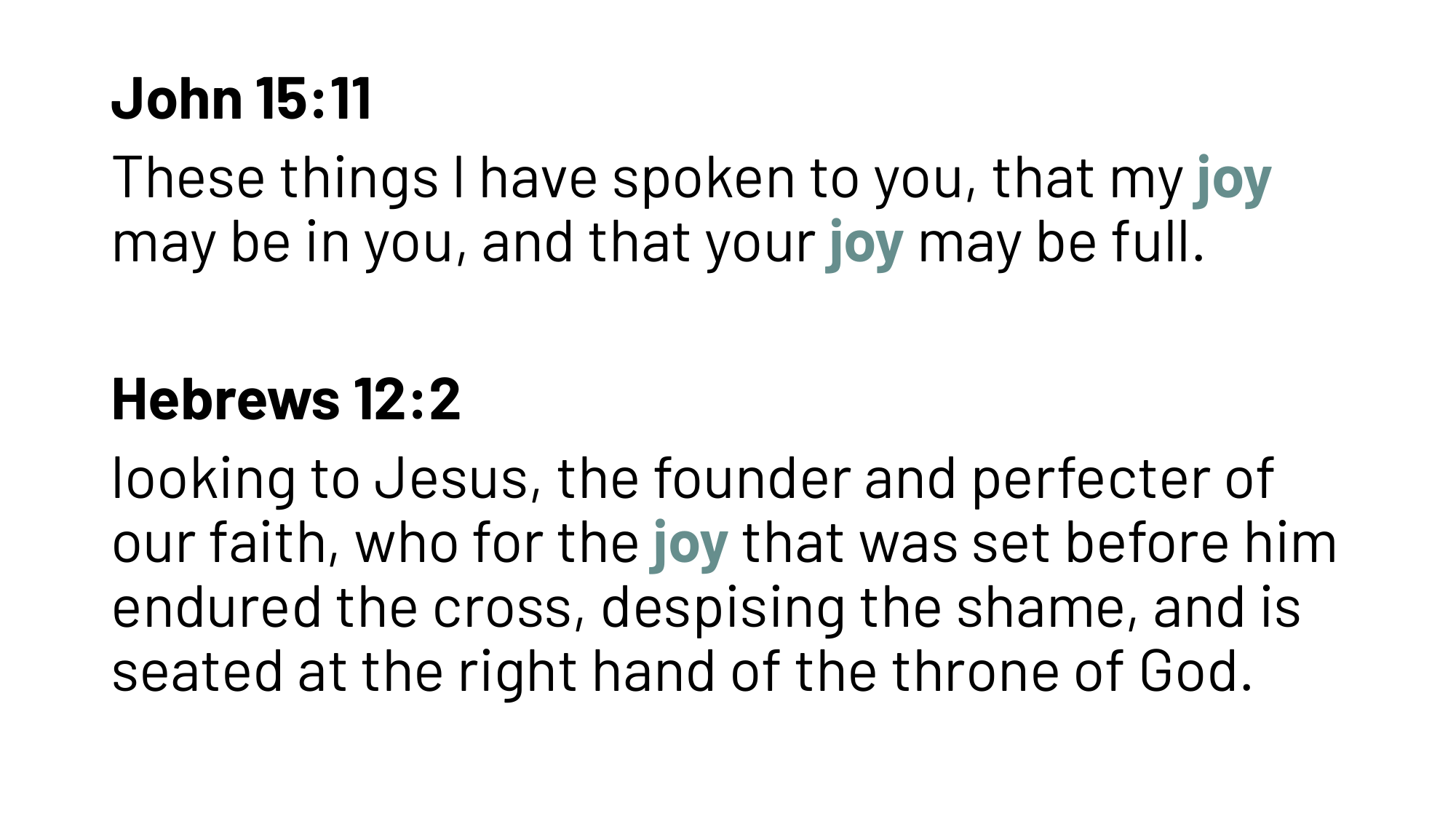

John 15:11
These things I have spoken to you, that my joy may be in you, and that your joy may be full.

Hebrews 12:2
looking to Jesus, the founder and perfecter of our faith, who for the joy that was set before him endured the cross, despising the shame, and is seated at the right hand of the throne of God.